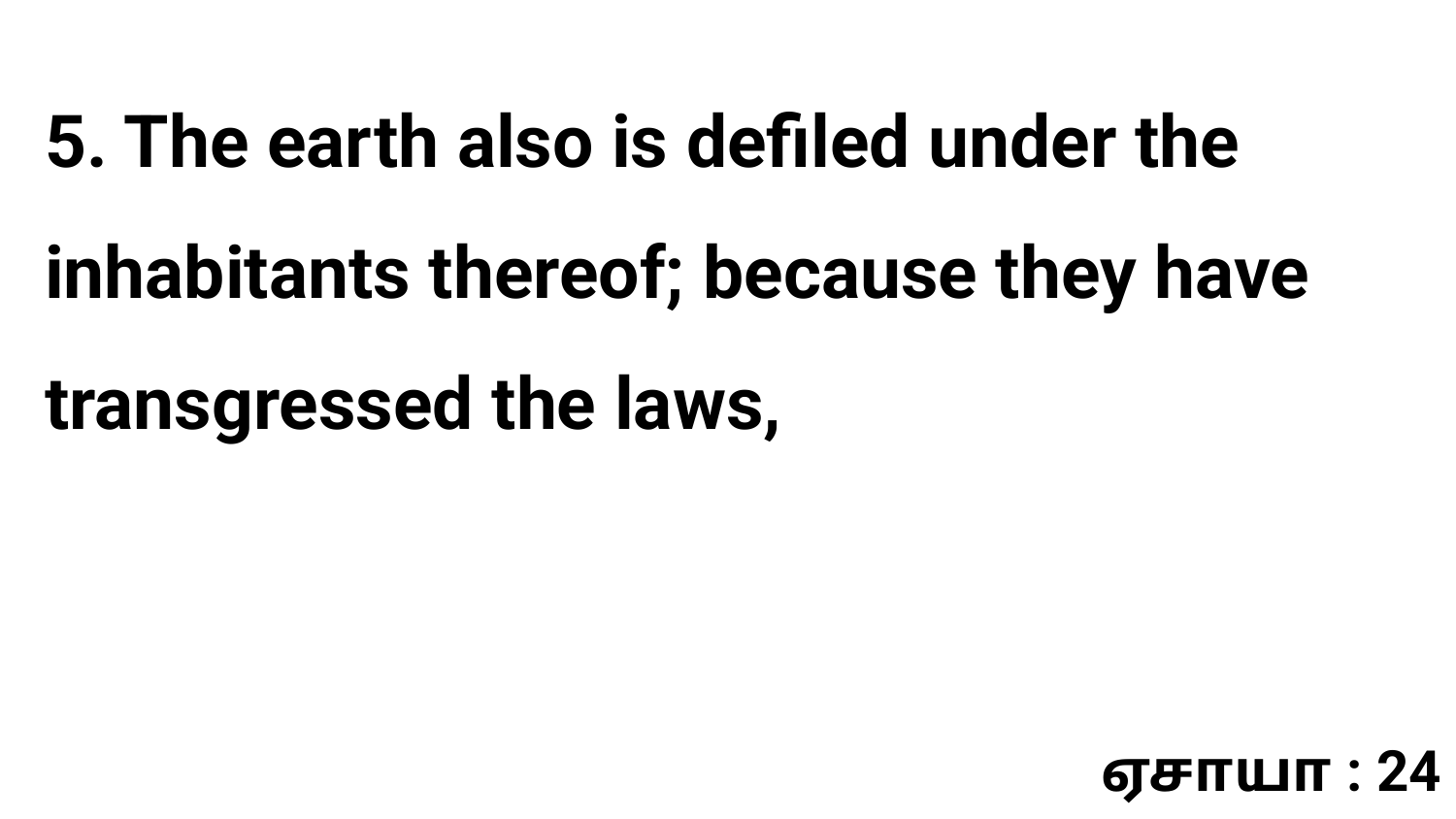

5. The earth also is defiled under the inhabitants thereof; because they have transgressed the laws,
ஏசாயா : 24